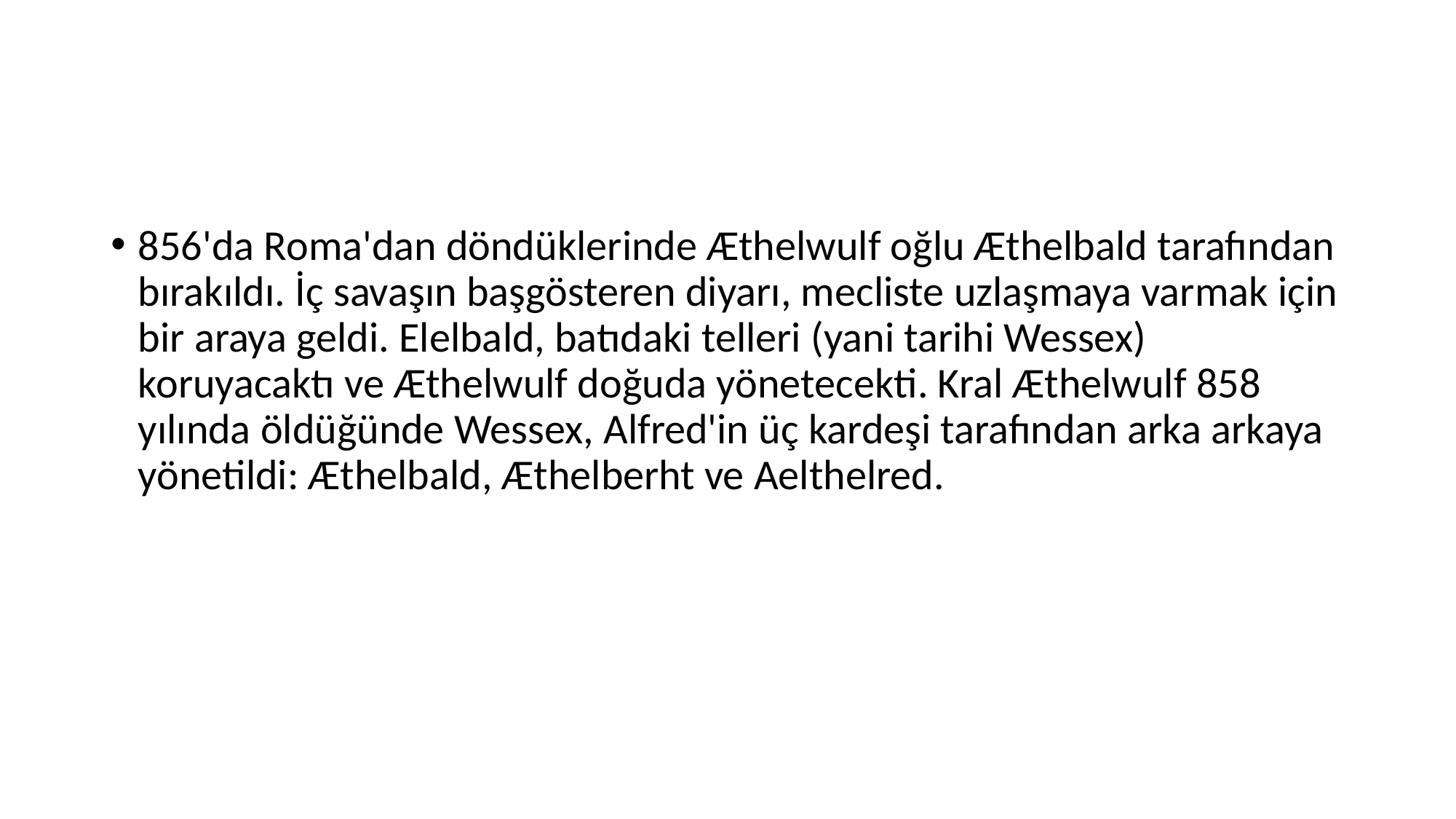

#
856'da Roma'dan döndüklerinde Æthelwulf oğlu Æthelbald tarafından bırakıldı. İç savaşın başgösteren diyarı, mecliste uzlaşmaya varmak için bir araya geldi. Elelbald, batıdaki telleri (yani tarihi Wessex) koruyacaktı ve Æthelwulf doğuda yönetecekti. Kral Æthelwulf 858 yılında öldüğünde Wessex, Alfred'in üç kardeşi tarafından arka arkaya yönetildi: Æthelbald, Æthelberht ve Aelthelred.